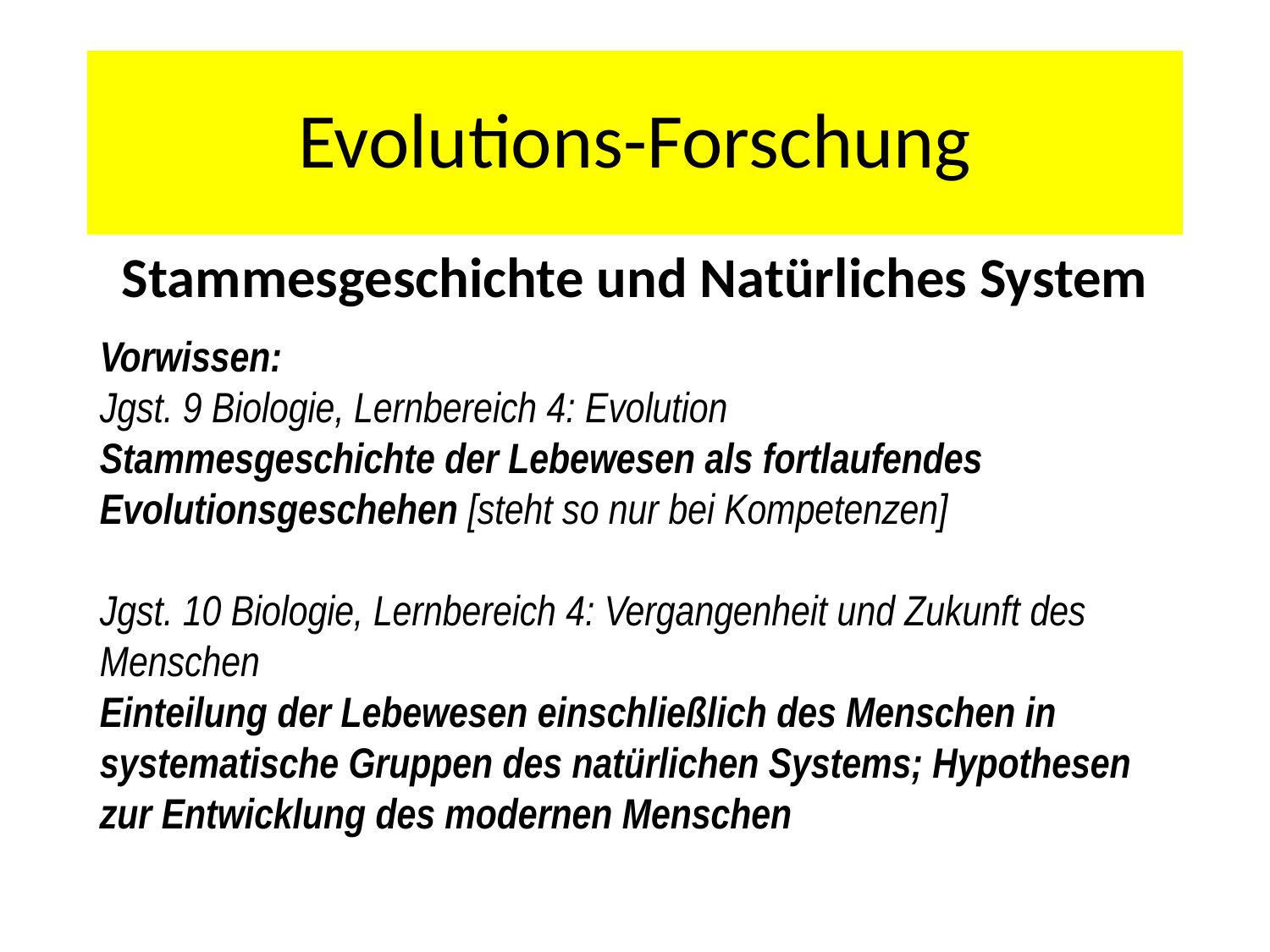

# Evolutions-Forschung
Stammesgeschichte und Natürliches System
Vorwissen:
Jgst. 9 Biologie, Lernbereich 4: Evolution
Stammesgeschichte der Lebewesen als fortlaufendes Evolutionsgeschehen [steht so nur bei Kompetenzen]

Jgst. 10 Biologie, Lernbereich 4: Vergangenheit und Zukunft des Menschen
Einteilung der Lebewesen einschließlich des Menschen in systematische Gruppen des natürlichen Systems; Hypothesen zur Entwicklung des modernen Menschen